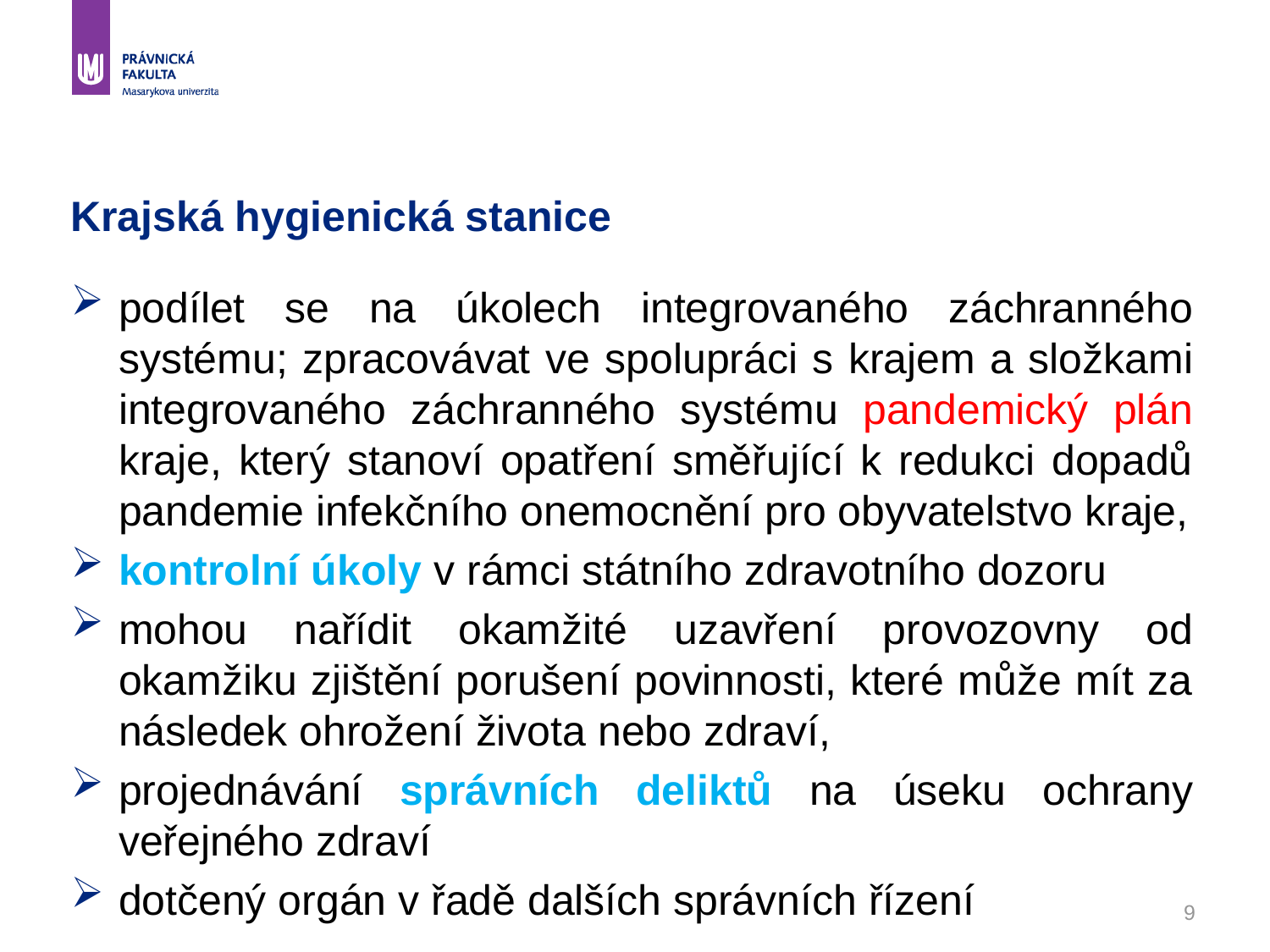

# Krajská hygienická stanice
podílet se na úkolech integrovaného záchranného systému; zpracovávat ve spolupráci s krajem a složkami integrovaného záchranného systému pandemický plán kraje, který stanoví opatření směřující k redukci dopadů pandemie infekčního onemocnění pro obyvatelstvo kraje,
kontrolní úkoly v rámci státního zdravotního dozoru
mohou nařídit okamžité uzavření provozovny od okamžiku zjištění porušení povinnosti, které může mít za následek ohrožení života nebo zdraví,
projednávání správních deliktů na úseku ochrany veřejného zdraví
dotčený orgán v řadě dalších správních řízení
9